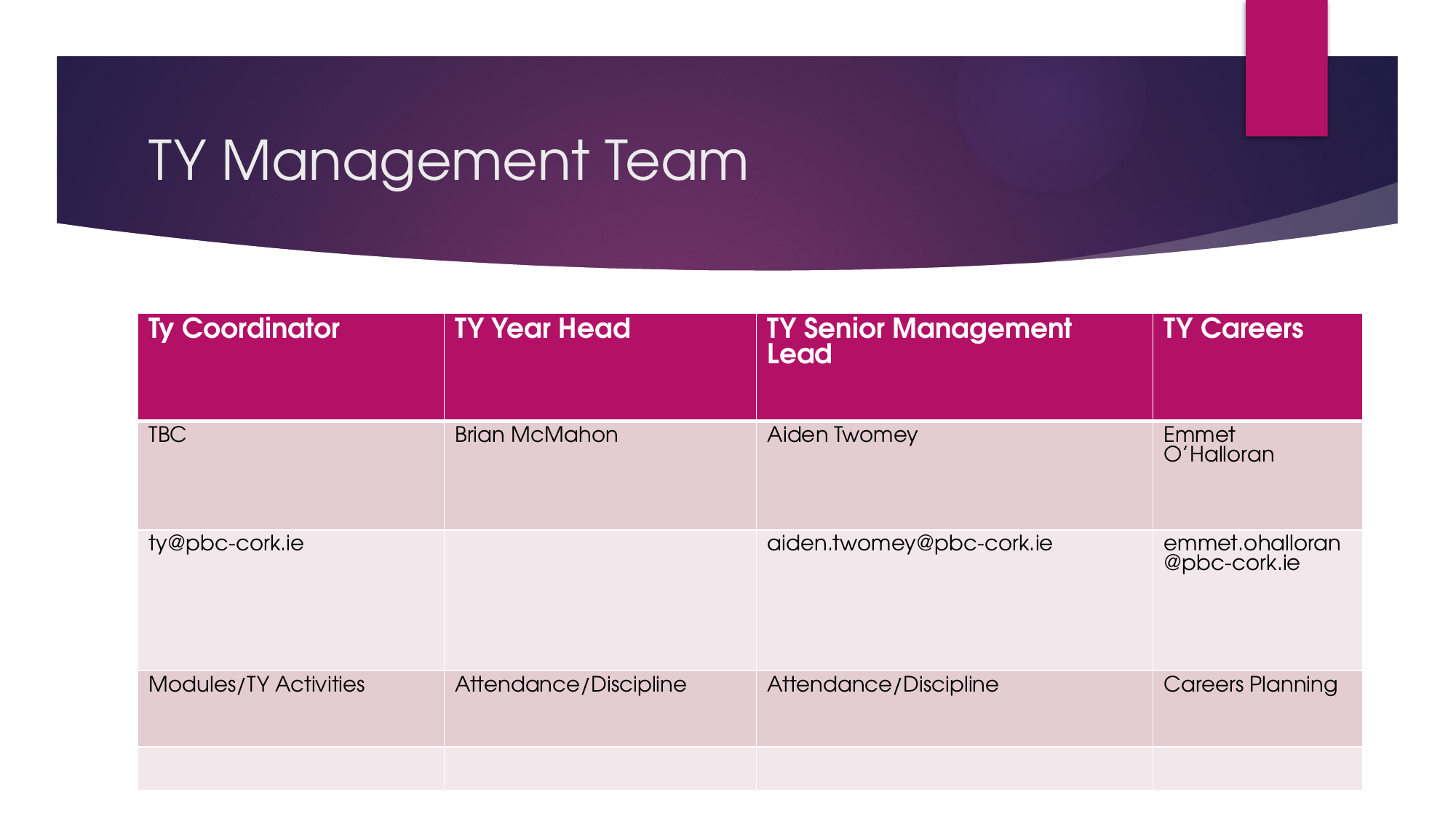

# TY Management Team
| Ty Coordinator | TY Year Head | TY Senior Management Lead | TY Careers |
| --- | --- | --- | --- |
| TBC | Brian McMahon | Aiden Twomey | Emmet O’Halloran |
| ty@pbc-cork.ie |  | aiden.twomey@pbc-cork.ie | emmet.ohalloran@pbc-cork.ie |
| Modules/TY Activities | Attendance/Discipline | Attendance/Discipline | Careers Planning |
|  |  |  |  |